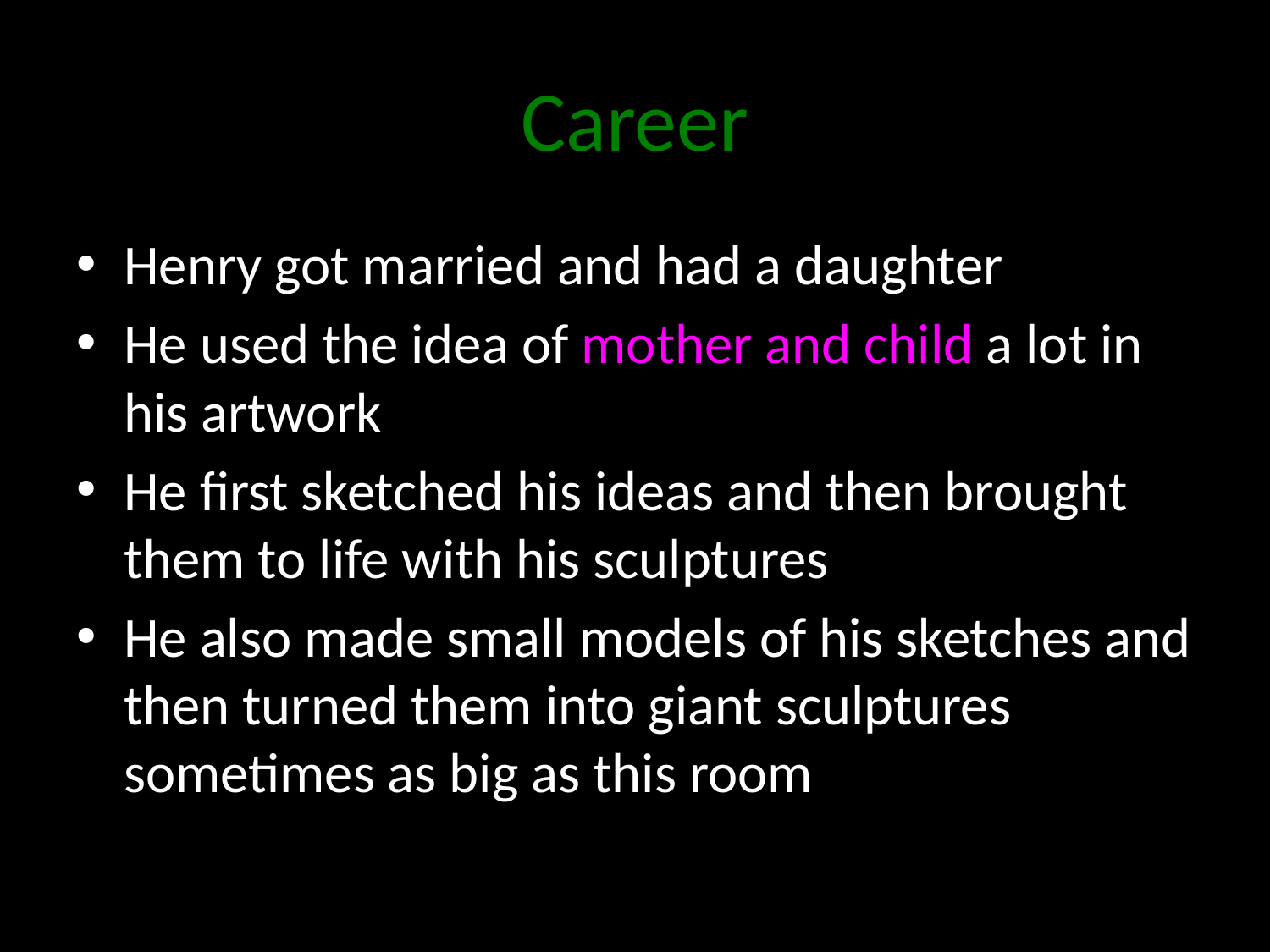

# Career
Henry got married and had a daughter
He used the idea of mother and child a lot in his artwork
He first sketched his ideas and then brought them to life with his sculptures
He also made small models of his sketches and then turned them into giant sculptures sometimes as big as this room